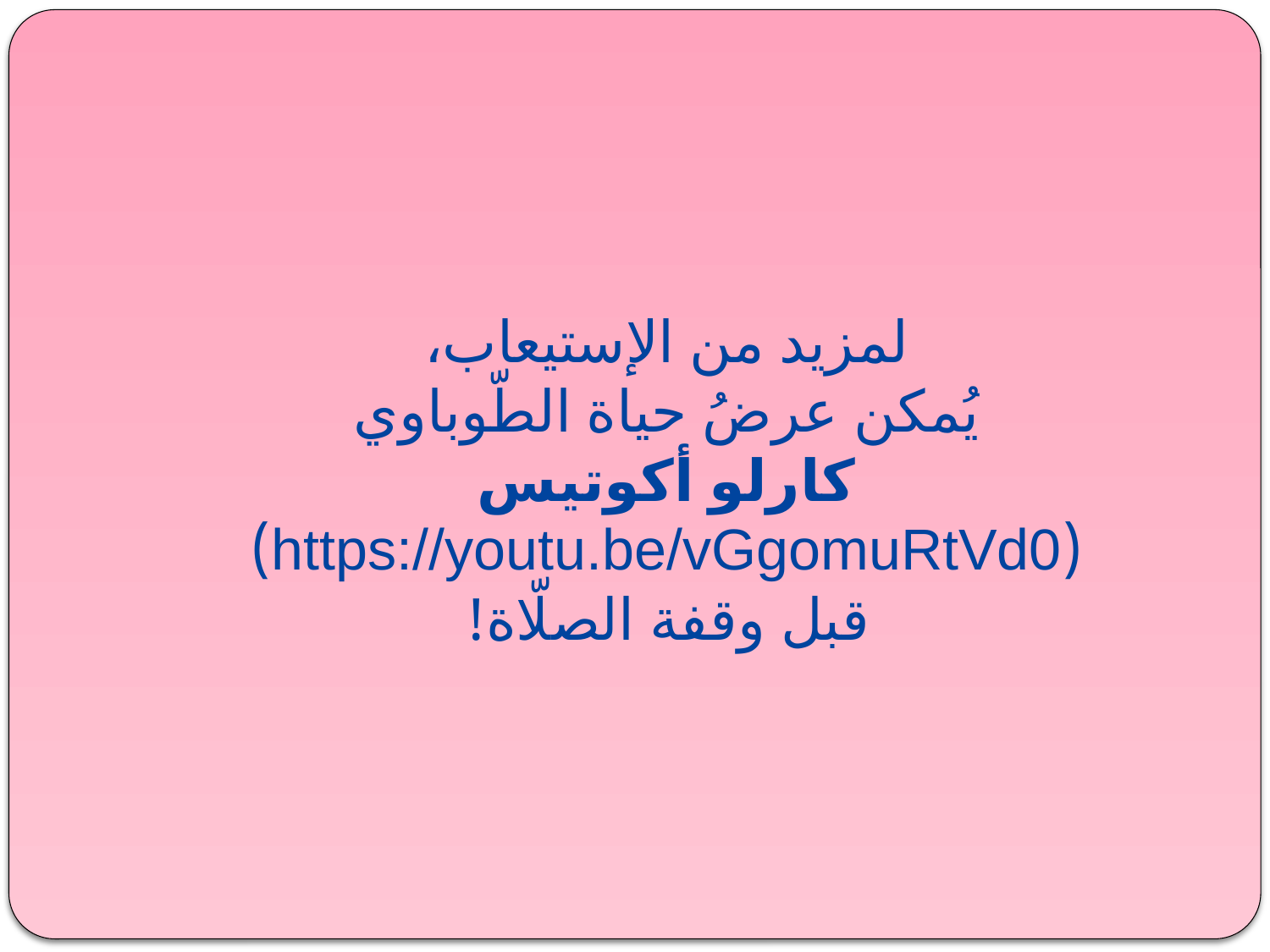

# لمزيد من الإستيعاب، يُمكن عرضُ حياة الطّوباوي كارلو أكوتيس (https://youtu.be/vGgomuRtVd0) قبل وقفة الصلّاة!